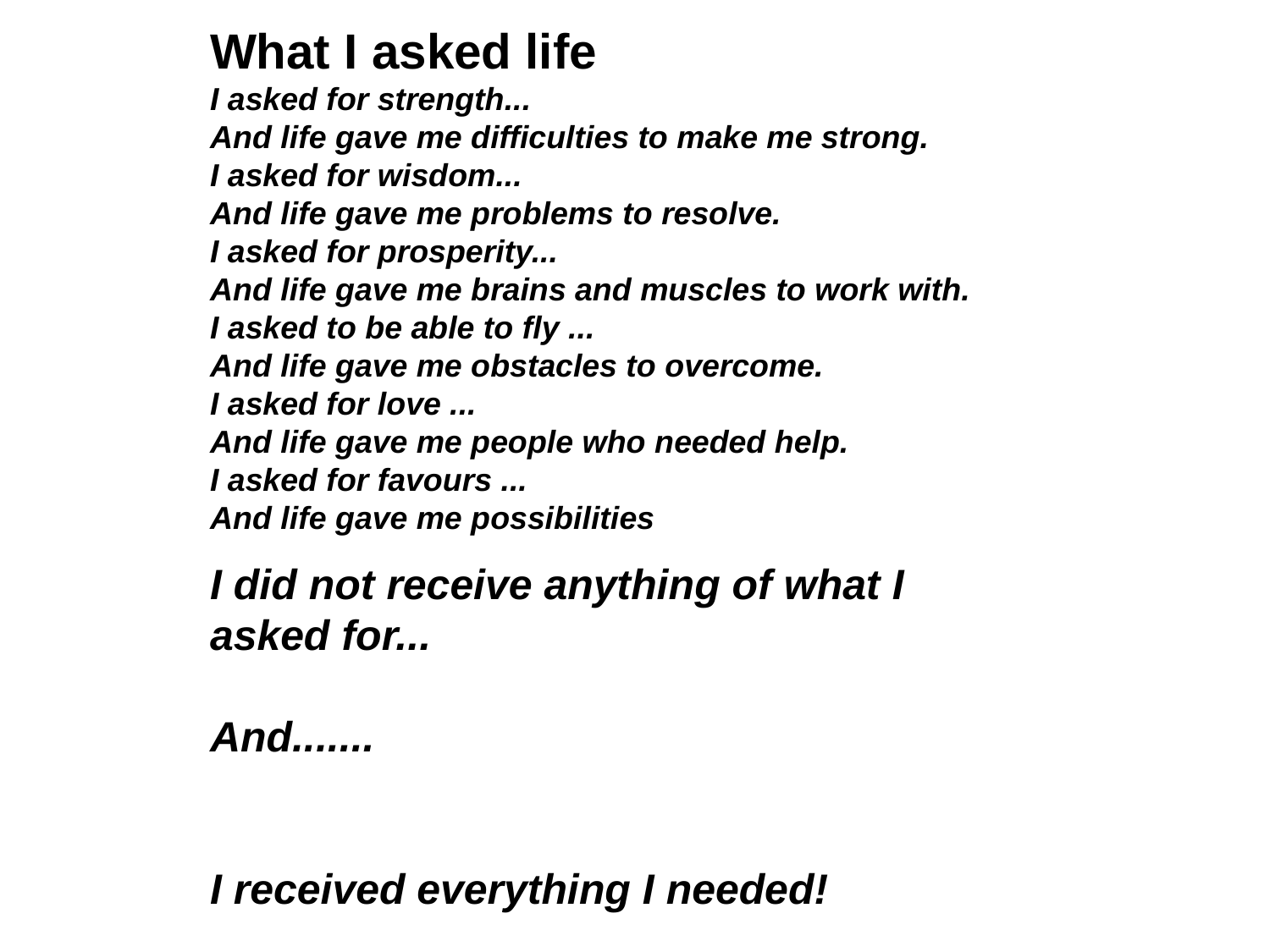

What I asked life
I asked for strength...
And life gave me difficulties to make me strong.
I asked for wisdom...
And life gave me problems to resolve.
I asked for prosperity...
And life gave me brains and muscles to work with.
I asked to be able to fly ...
And life gave me obstacles to overcome.
I asked for love ...
And life gave me people who needed help.
I asked for favours ...
And life gave me possibilities

I did not receive anything of what I asked for...

And.......

I received everything I needed!